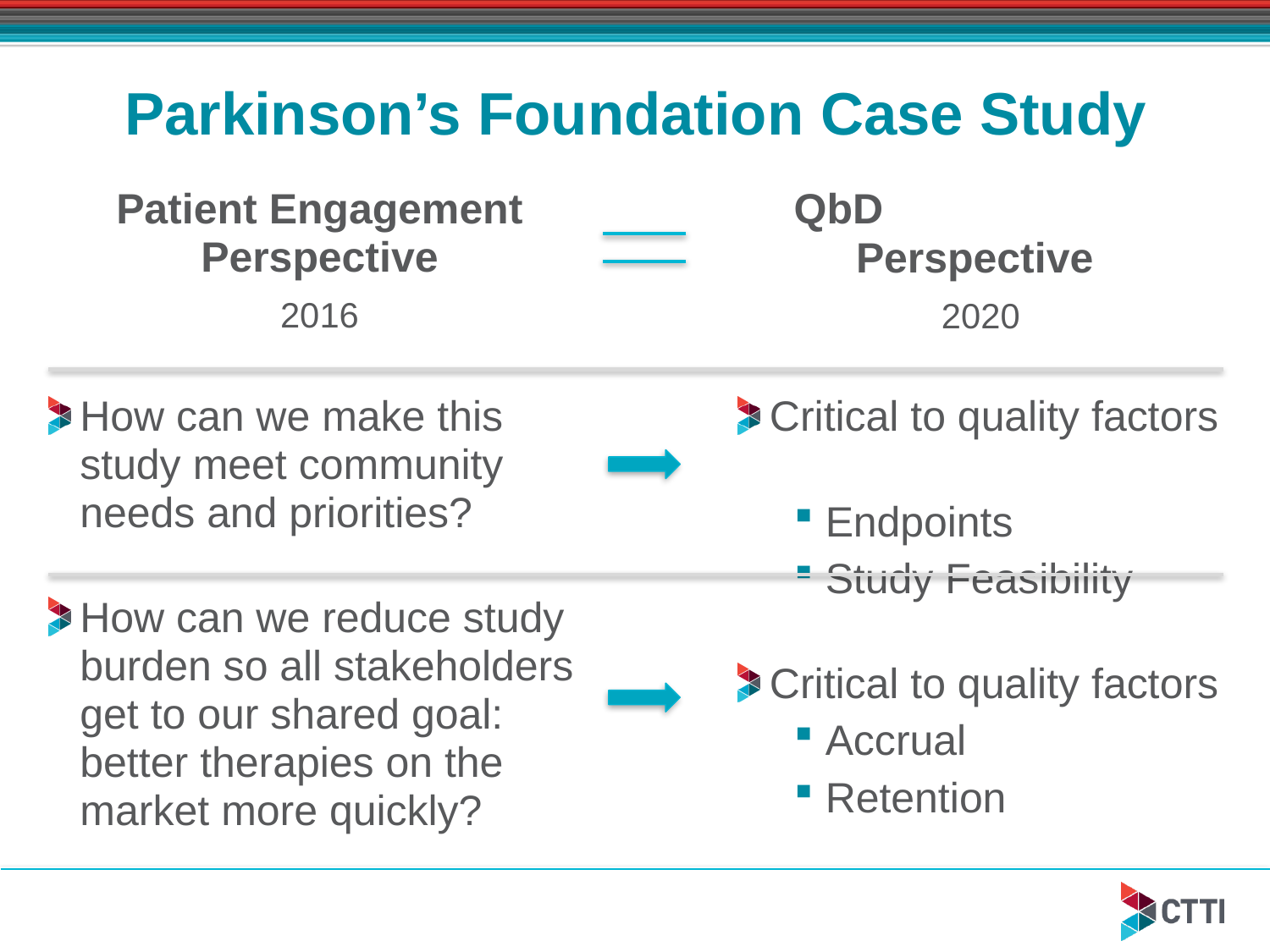

# Parkinson’s Foundation Case Study
Patient Engagement Perspective
2016
How can we make this study meet community needs and priorities?
How can we reduce study burden so all stakeholders get to our shared goal: better therapies on the market more quickly?
QbD                         Perspective
2020
Critical to quality factors
Endpoints
Study Feasibility
Critical to quality factors
Accrual
Retention